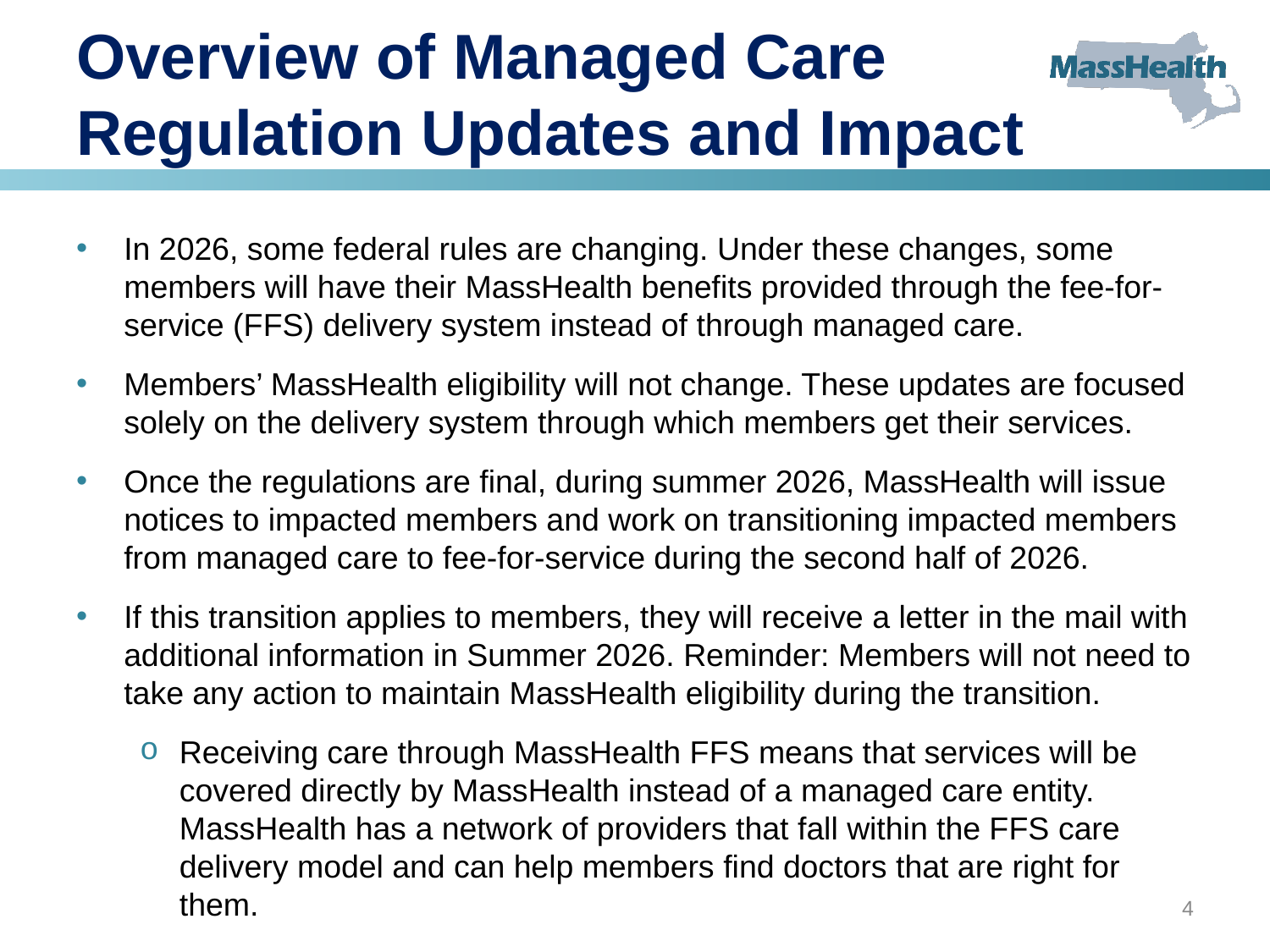

# Overview of Managed Care Regulation Updates and Impact
In 2026, some federal rules are changing. Under these changes, some members will have their MassHealth benefits provided through the fee-for-service (FFS) delivery system instead of through managed care.
Members’ MassHealth eligibility will not change. These updates are focused solely on the delivery system through which members get their services.
Once the regulations are final, during summer 2026, MassHealth will issue notices to impacted members and work on transitioning impacted members from managed care to fee-for-service during the second half of 2026.
If this transition applies to members, they will receive a letter in the mail with additional information in Summer 2026. Reminder: Members will not need to take any action to maintain MassHealth eligibility during the transition.
Receiving care through MassHealth FFS means that services will be covered directly by MassHealth instead of a managed care entity. MassHealth has a network of providers that fall within the FFS care delivery model and can help members find doctors that are right for them.

4